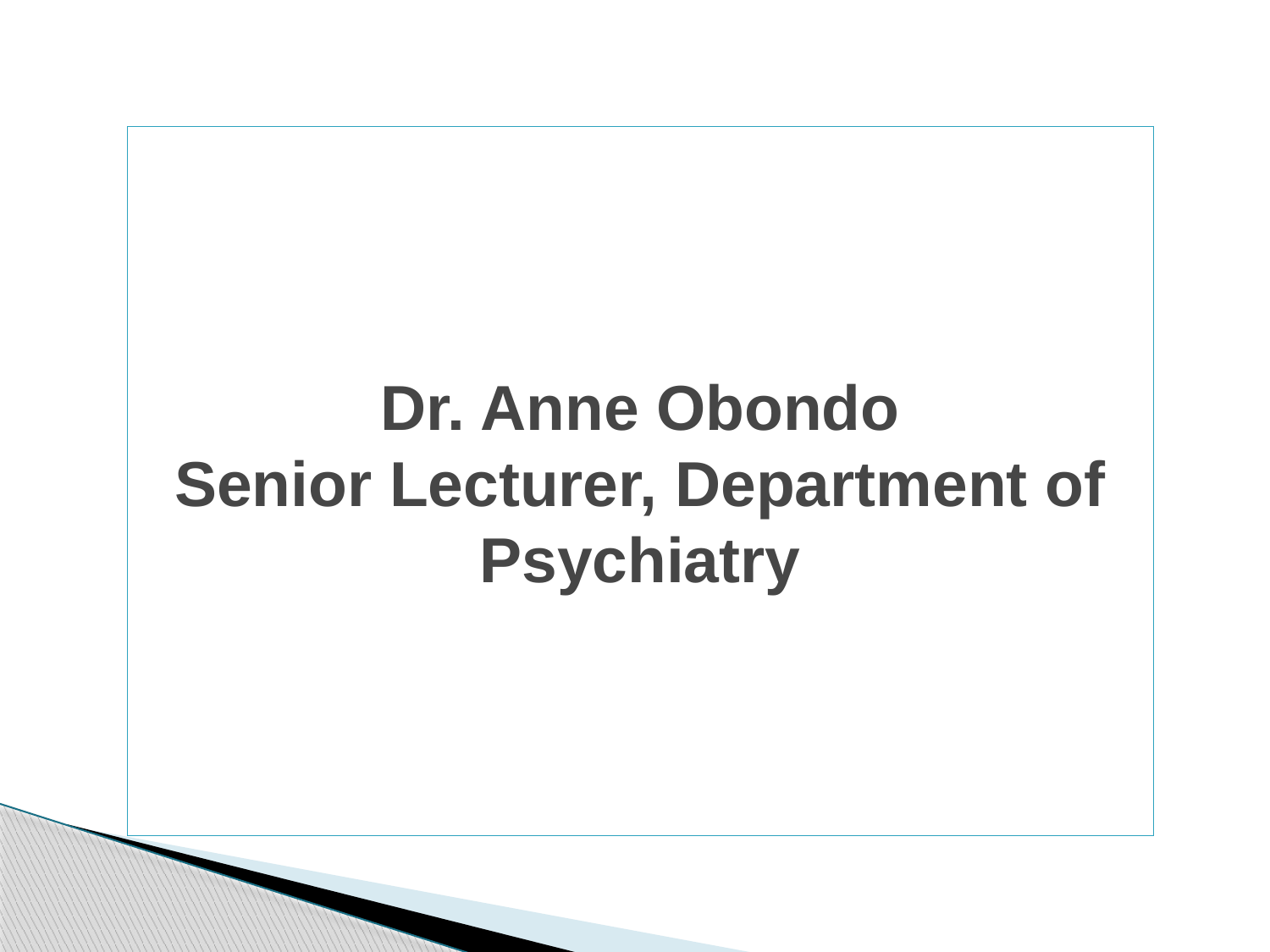

# Dr. Anne Obondo Senior Lecturer, Department of Psychiatry